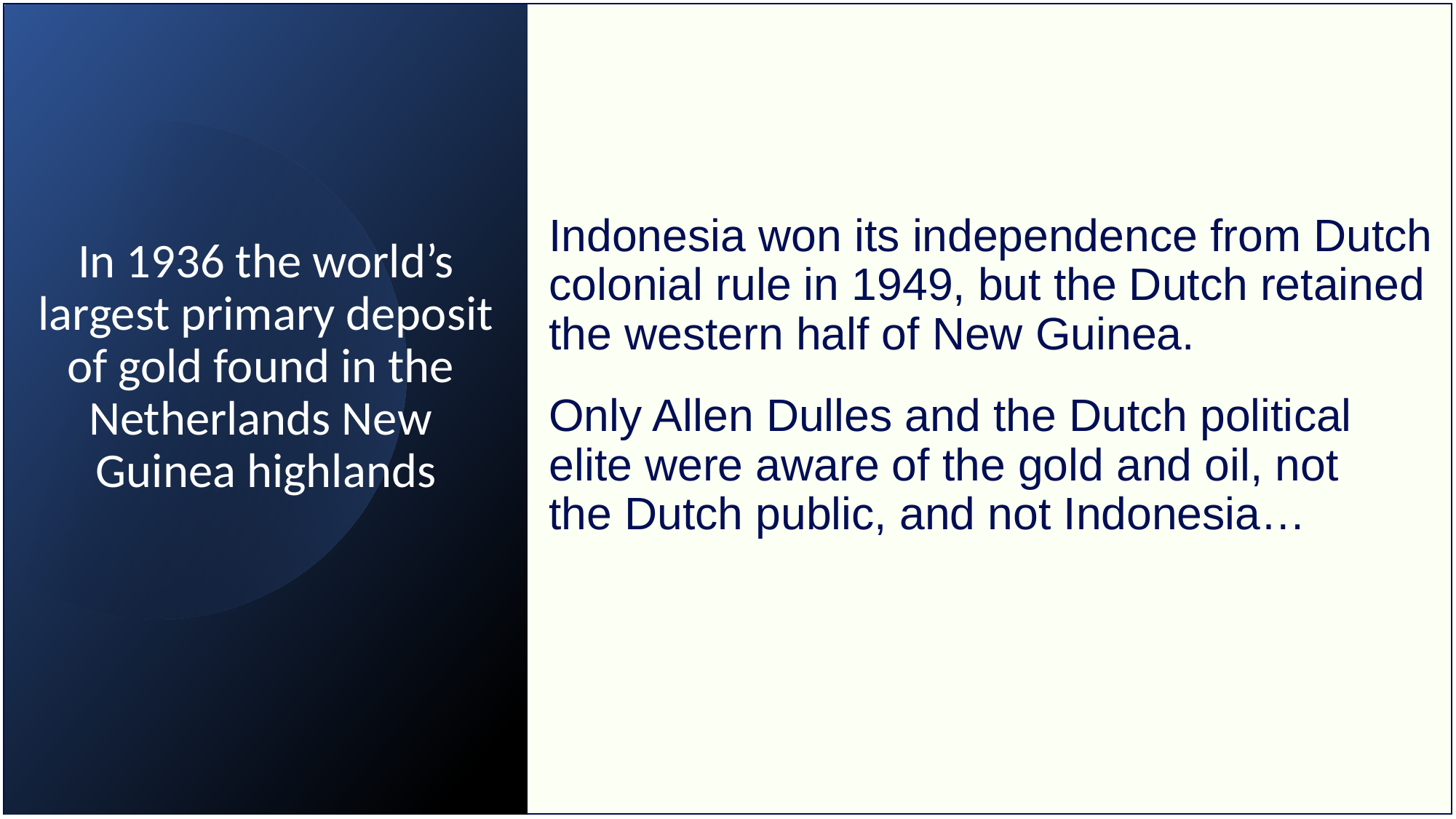

Indonesia won its independence from Dutch colonial rule in 1949, but the Dutch retained the western half of New Guinea.

Only Allen Dulles and the Dutch political elite were aware of the gold and oil, not
the Dutch public, and not Indonesia…
# In 1936 the world’s largest primary deposit of gold found in the
Netherlands New
Guinea highlands